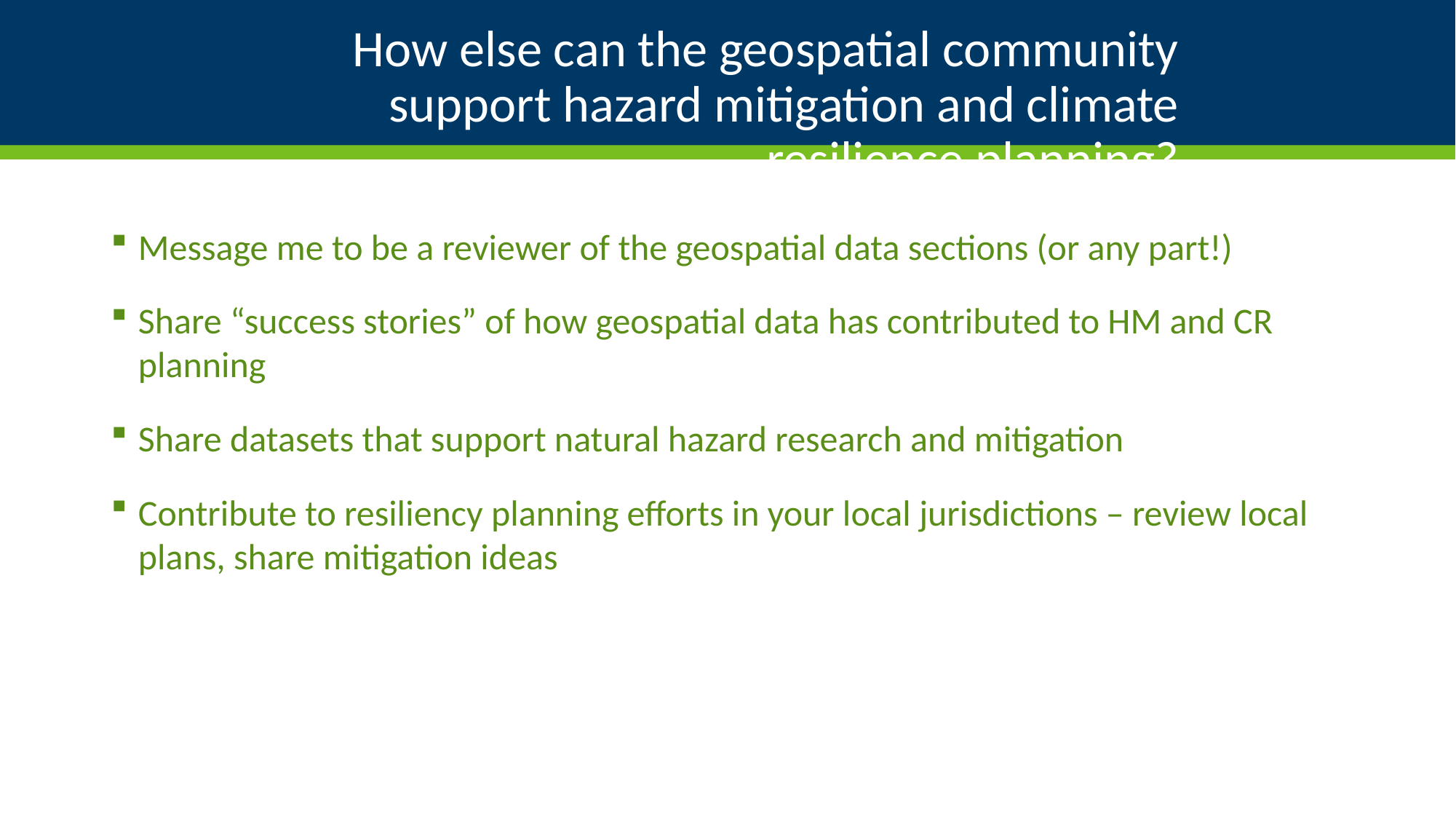

# How else can the geospatial community support hazard mitigation and climate resilience planning?
Message me to be a reviewer of the geospatial data sections (or any part!)
Share “success stories” of how geospatial data has contributed to HM and CR planning
Share datasets that support natural hazard research and mitigation
Contribute to resiliency planning efforts in your local jurisdictions – review local plans, share mitigation ideas